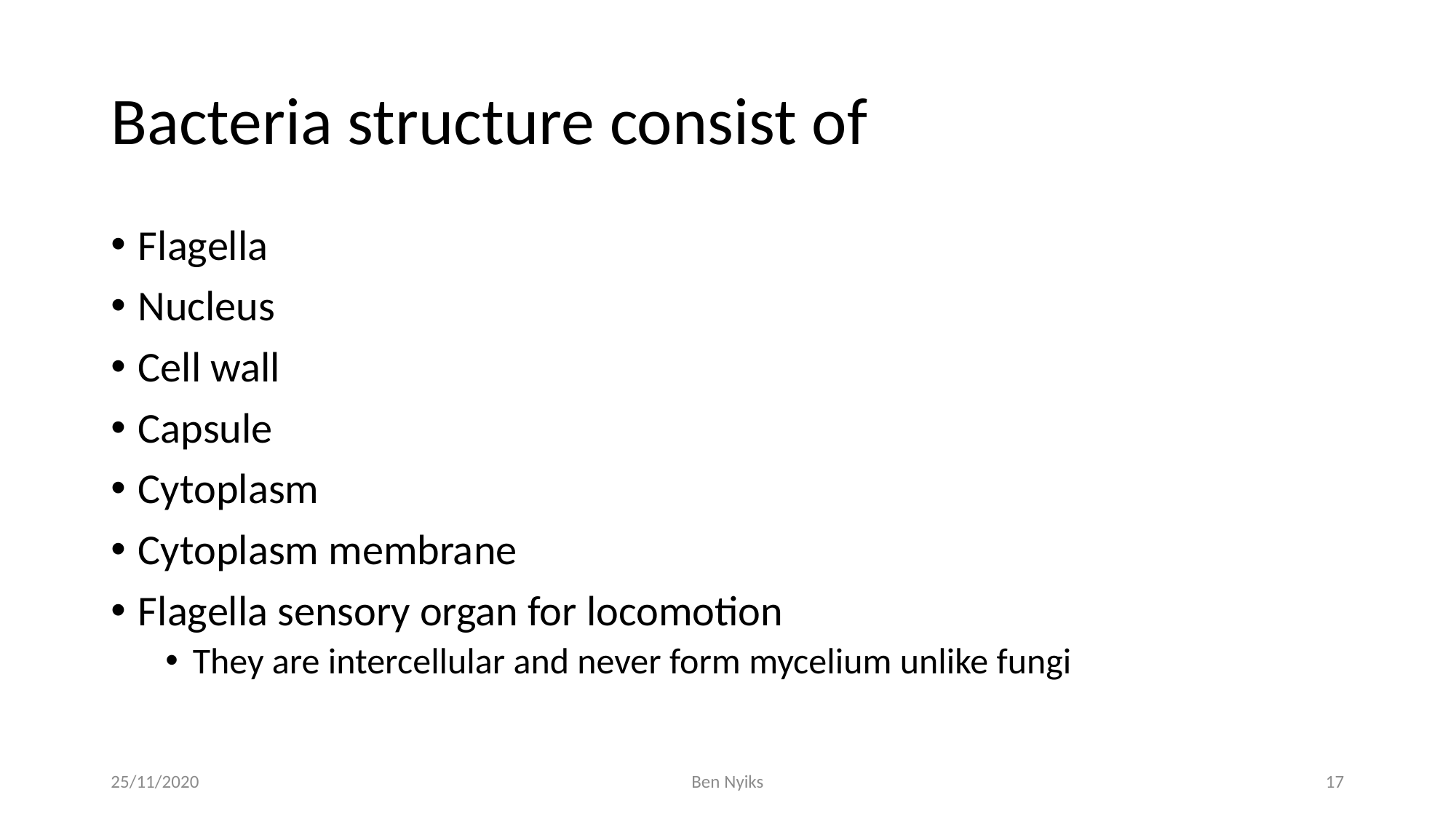

# Bacteria structure consist of
Flagella
Nucleus
Cell wall
Capsule
Cytoplasm
Cytoplasm membrane
Flagella sensory organ for locomotion
They are intercellular and never form mycelium unlike fungi

25/11/2020
Ben Nyiks
17